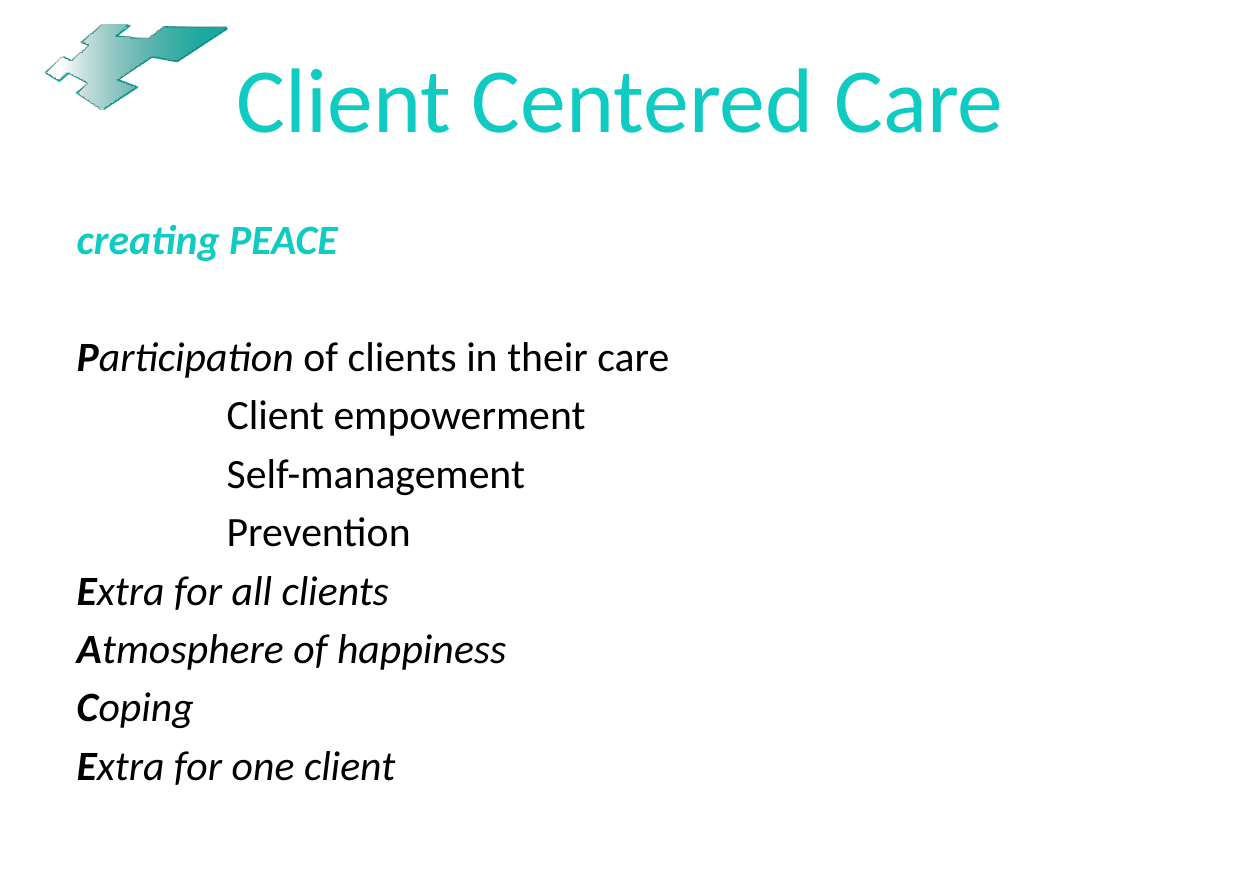

# Client Centered Care

creating PEACE

Participation of clients in their care
	Client empowerment
	Self-management
	Prevention
Extra for all clients
Atmosphere of happiness
Coping
Extra for one client